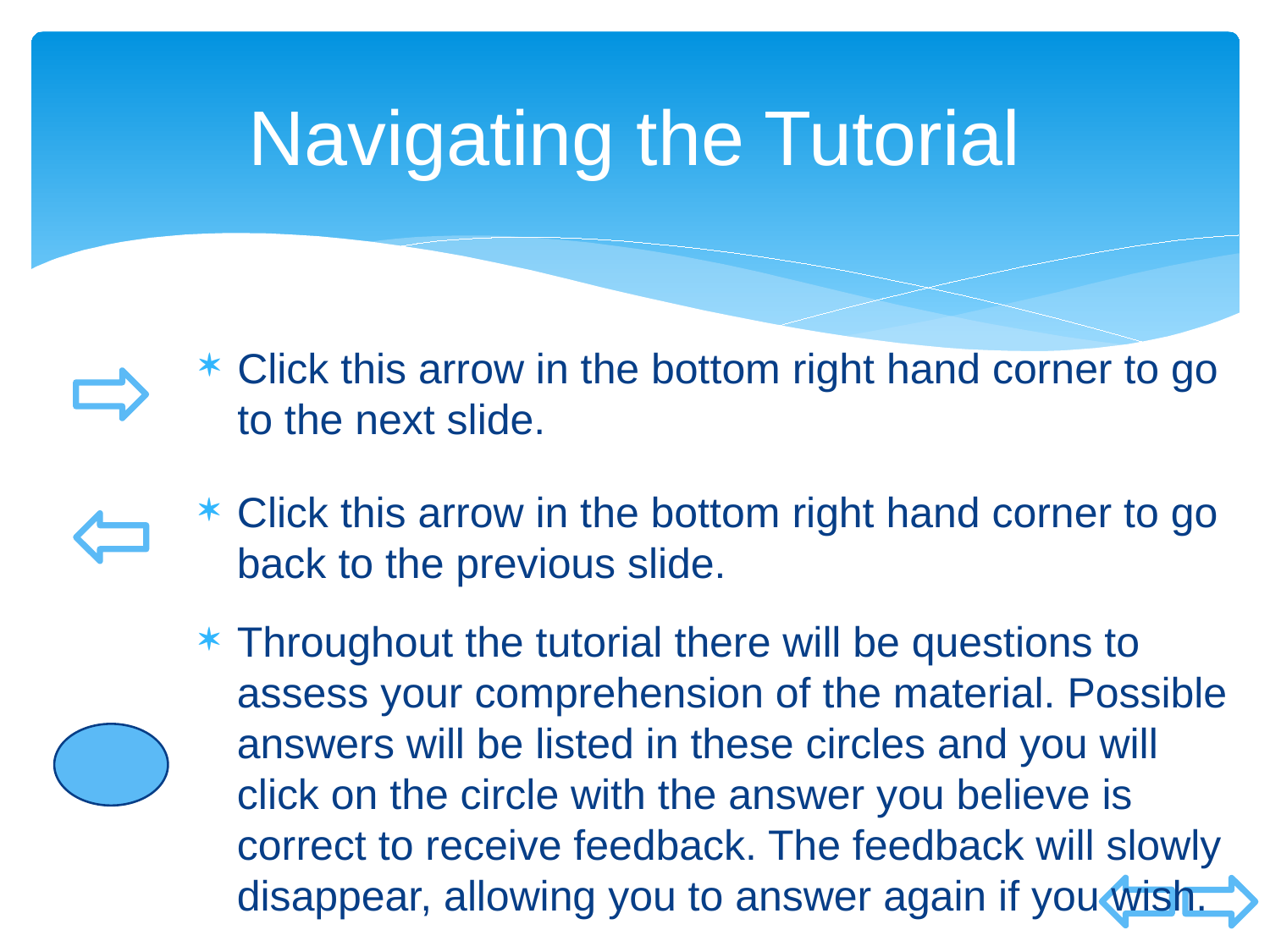

# Navigating the Tutorial
Click this arrow in the bottom right hand corner to go to the next slide.

Click this arrow in the bottom right hand corner to go back to the previous slide.

Throughout the tutorial there will be questions to assess your comprehension of the material. Possible answers will be listed in these circles and you will click on the circle with the answer you believe is correct to receive feedback. The feedback will slowly disappear, allowing you to answer again if you wish.